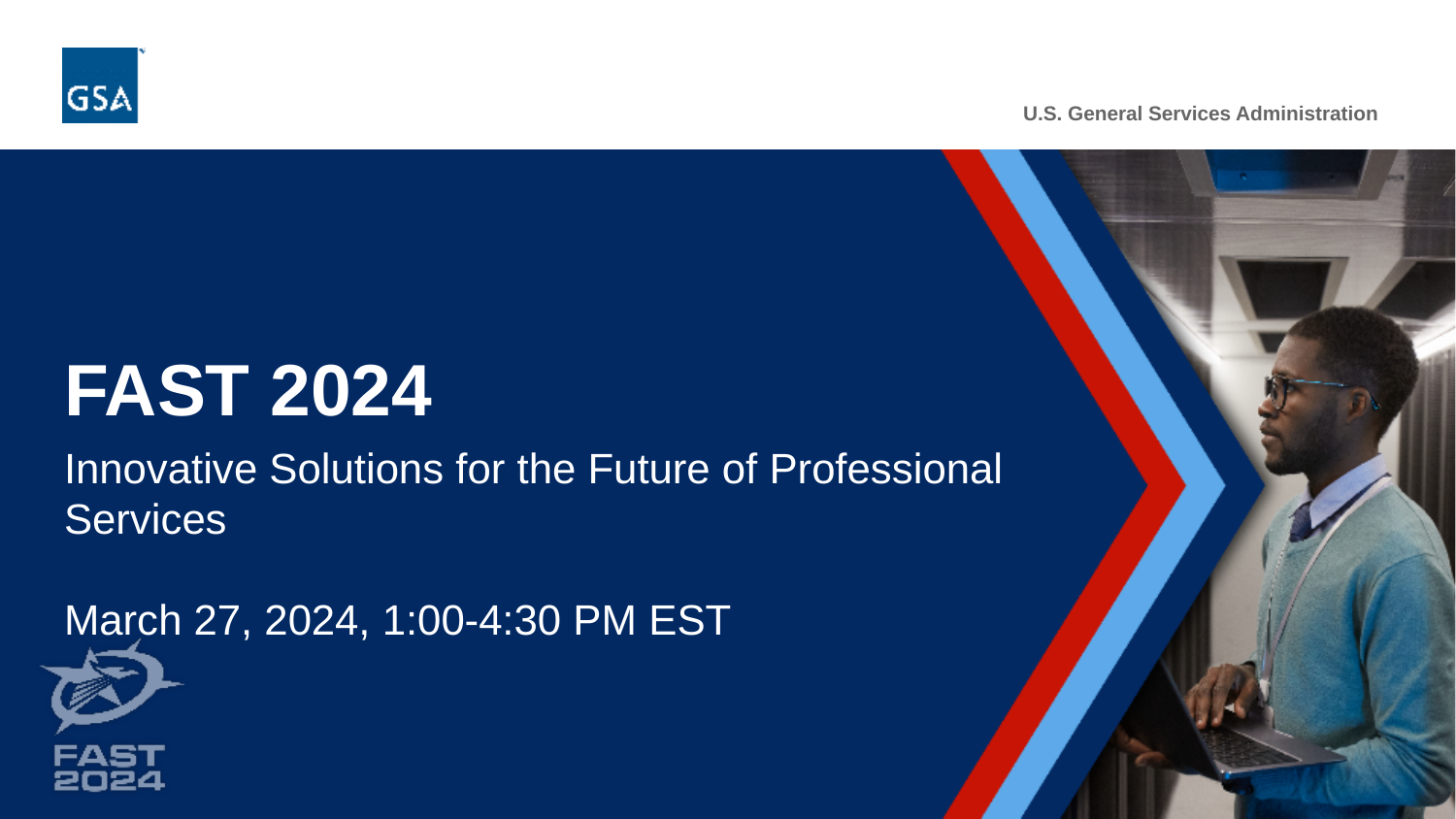

# FAST 2024
Innovative Solutions for the Future of Professional Services

March 27, 2024, 1:00-4:30 PM EST